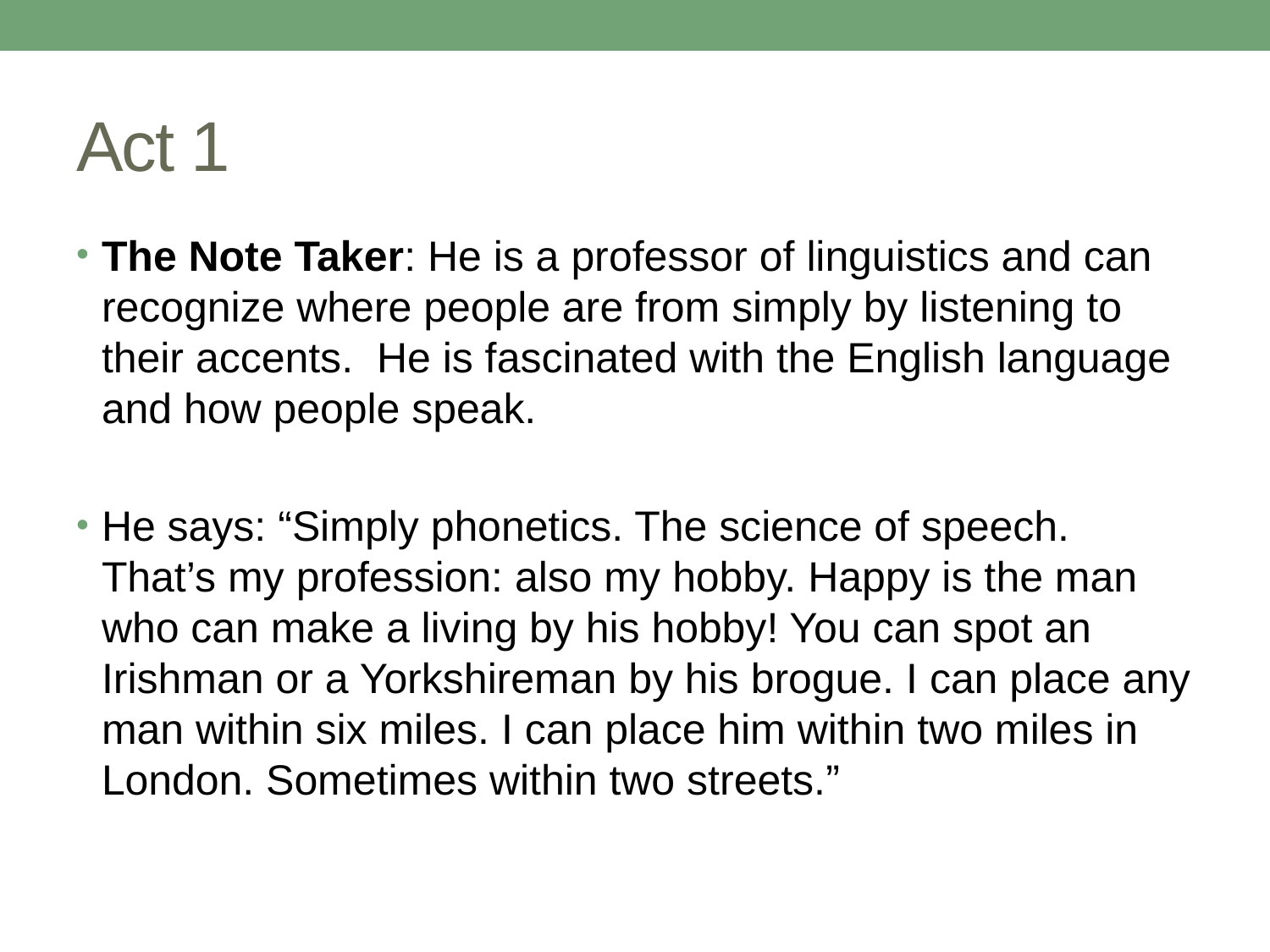

# Act 1
The Note Taker: He is a professor of linguistics and can recognize where people are from simply by listening to their accents.  He is fascinated with the English language and how people speak.

He says: “Simply phonetics. The science of speech. That’s my profession: also my hobby. Happy is the man who can make a living by his hobby! You can spot an Irishman or a Yorkshireman by his brogue. I can place any man within six miles. I can place him within two miles in London. Sometimes within two streets.”